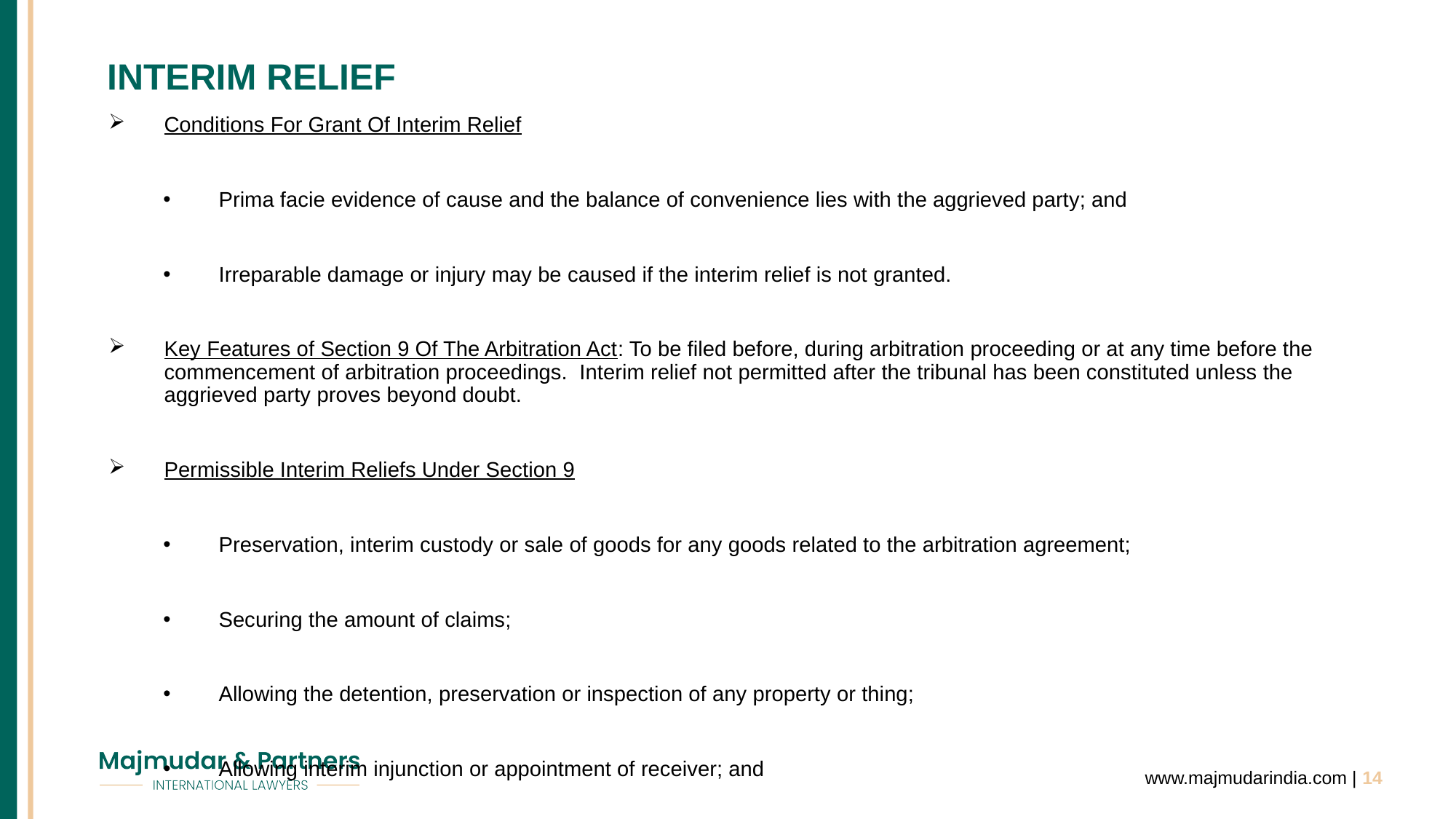

# INTERIM RELIEF

Conditions For Grant Of Interim Relief

Prima facie evidence of cause and the balance of convenience lies with the aggrieved party; and

Irreparable damage or injury may be caused if the interim relief is not granted.

Key Features of Section 9 Of The Arbitration Act: To be filed before, during arbitration proceeding or at any time before the commencement of arbitration proceedings.  Interim relief not permitted after the tribunal has been constituted unless the aggrieved party proves beyond doubt.

Permissible Interim Reliefs Under Section 9

Preservation, interim custody or sale of goods for any goods related to the arbitration agreement;

Securing the amount of claims;

Allowing the detention, preservation or inspection of any property or thing;

Allowing interim injunction or appointment of receiver; and

Any other reliefs which the court considers proper by considering the facts and circumstances of the case.